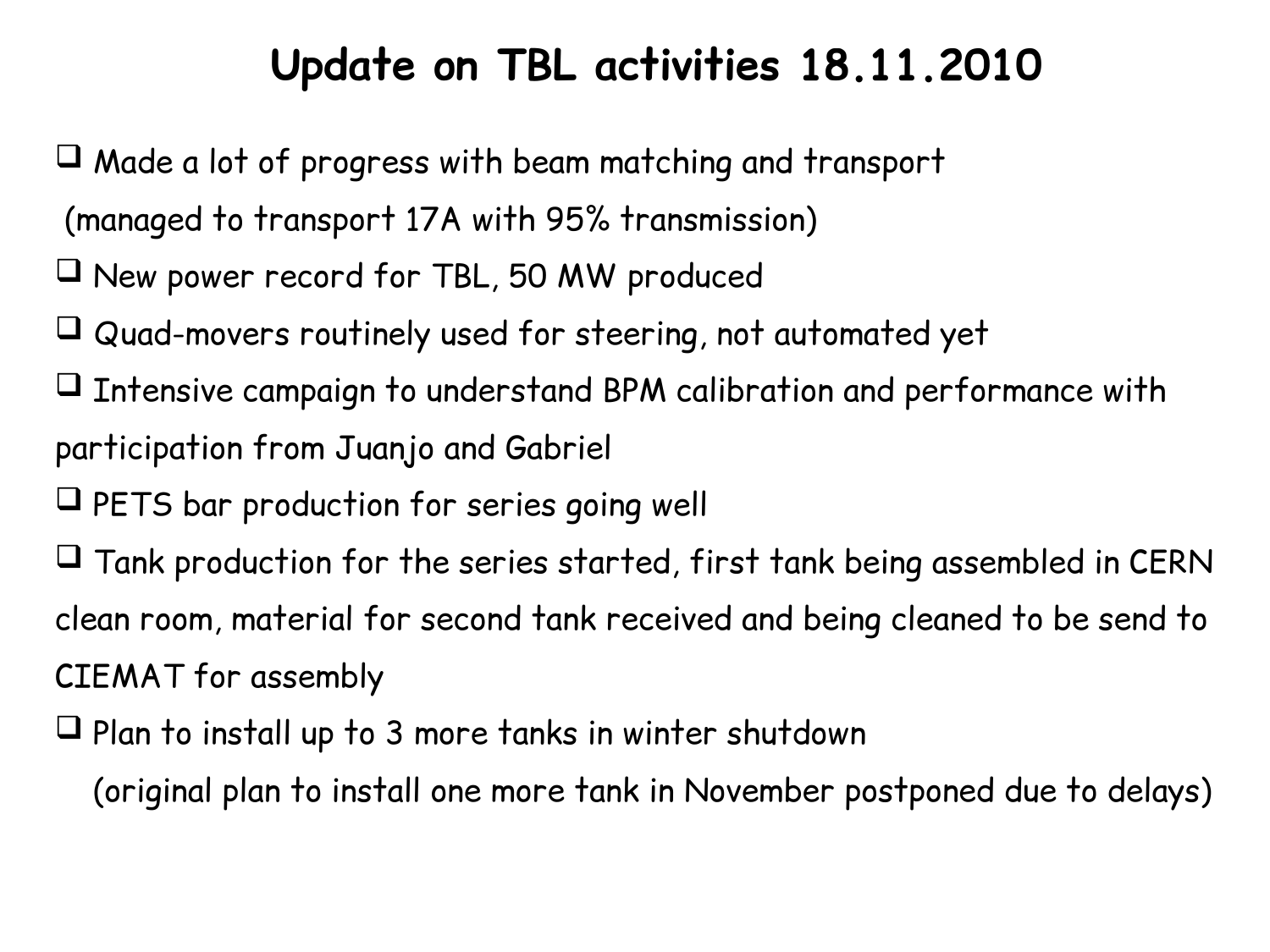

Update on TBL activities 18.11.2010
 Made a lot of progress with beam matching and transport
 (managed to transport 17A with 95% transmission)
 New power record for TBL, 50 MW produced
 Quad-movers routinely used for steering, not automated yet
 Intensive campaign to understand BPM calibration and performance with participation from Juanjo and Gabriel
 PETS bar production for series going well
 Tank production for the series started, first tank being assembled in CERN clean room, material for second tank received and being cleaned to be send to CIEMAT for assembly
 Plan to install up to 3 more tanks in winter shutdown
    (original plan to install one more tank in November postponed due to delays)